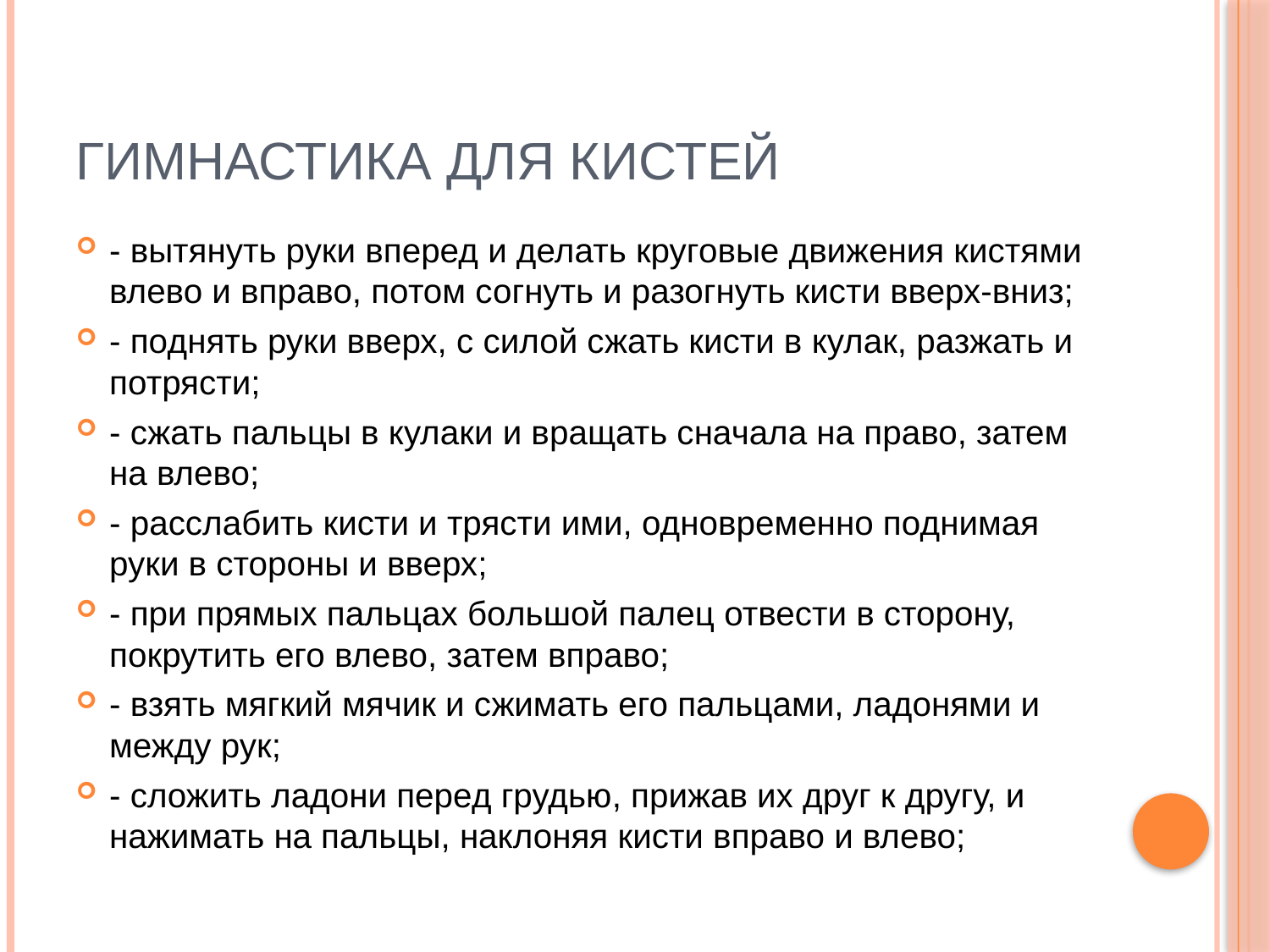

# Гимнастика для кистей
- вытянуть руки вперед и делать круговые движения кистями влево и вправо, потом согнуть и разогнуть кисти вверх-вниз;
- поднять руки вверх, с силой сжать кисти в кулак, разжать и потрясти;
- сжать пальцы в кулаки и вращать сначала на право, затем на влево;
- расслабить кисти и трясти ими, одновременно поднимая руки в стороны и вверх;
- при прямых пальцах большой палец отвести в сторону, покрутить его влево, затем вправо;
- взять мягкий мячик и сжимать его пальцами, ладонями и между рук;
- сложить ладони перед грудью, прижав их друг к другу, и нажимать на пальцы, наклоняя кисти вправо и влево;